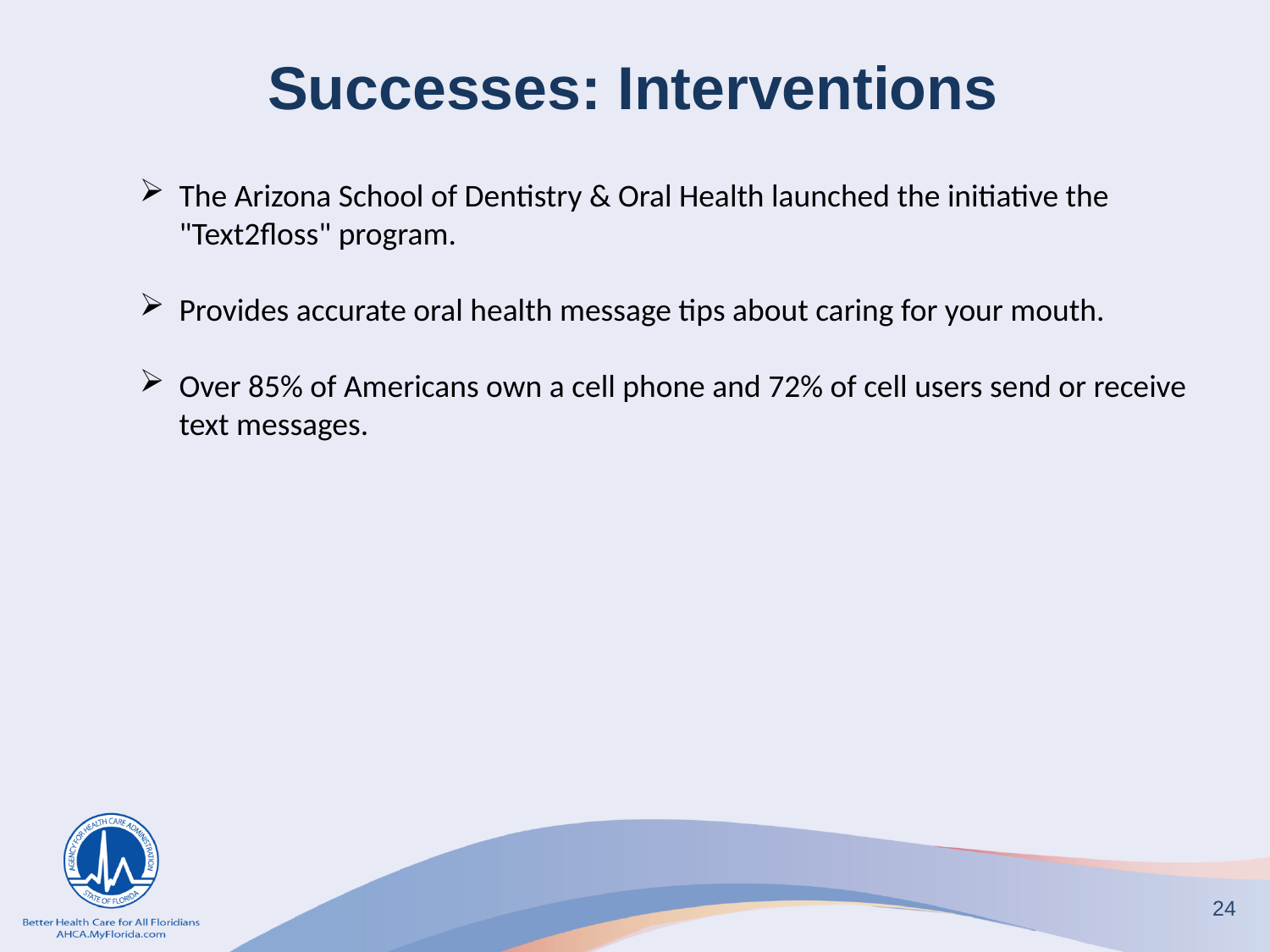

# Successes: Interventions
The Arizona School of Dentistry & Oral Health launched the initiative the "Text2floss" program.

Provides accurate oral health message tips about caring for your mouth.

Over 85% of Americans own a cell phone and 72% of cell users send or receive text messages.
24